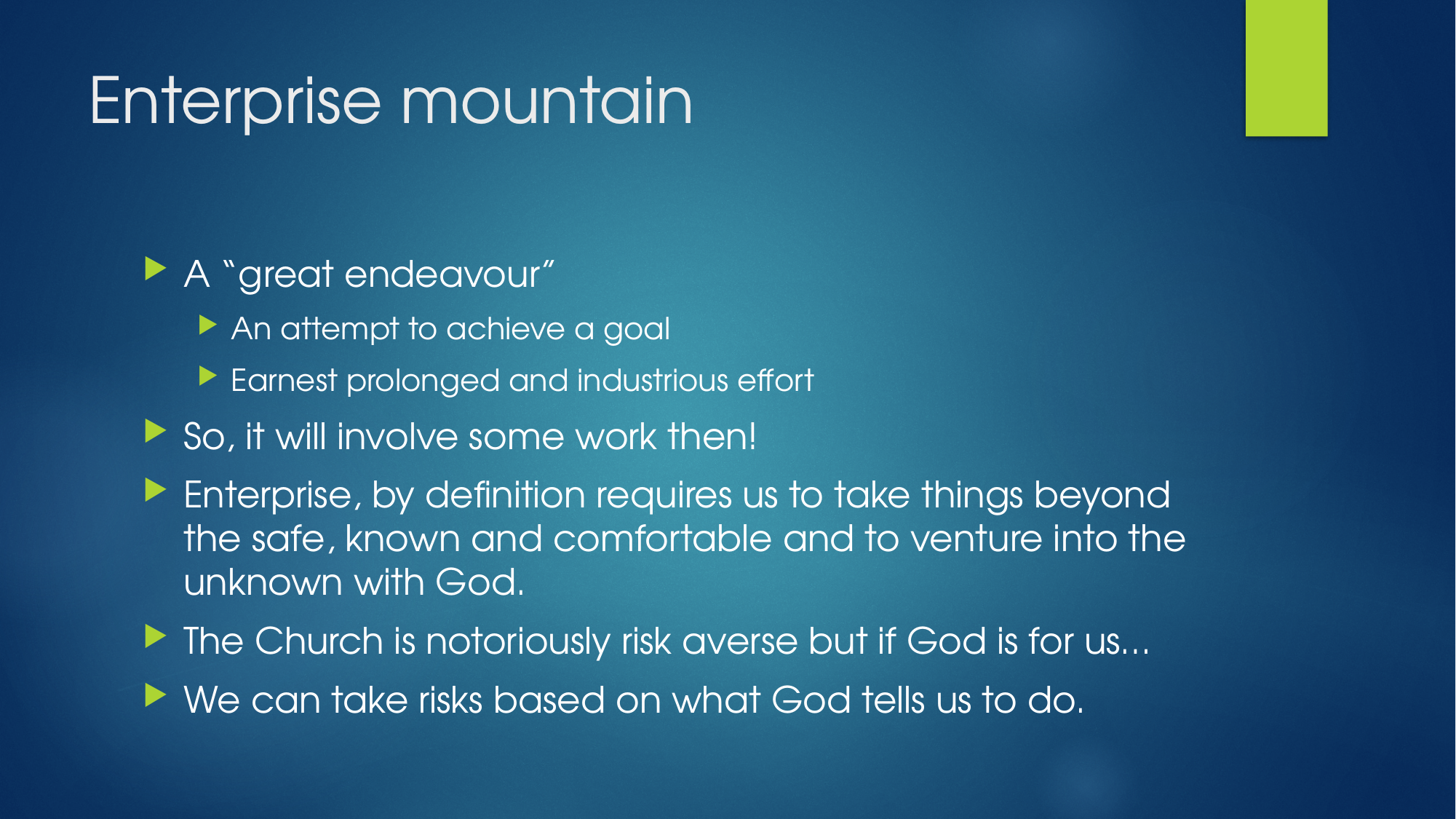

# Enterprise mountain
A “great endeavour”
An attempt to achieve a goal
Earnest prolonged and industrious effort
So, it will involve some work then!
Enterprise, by definition requires us to take things beyond the safe, known and comfortable and to venture into the unknown with God.
The Church is notoriously risk averse but if God is for us…
We can take risks based on what God tells us to do.